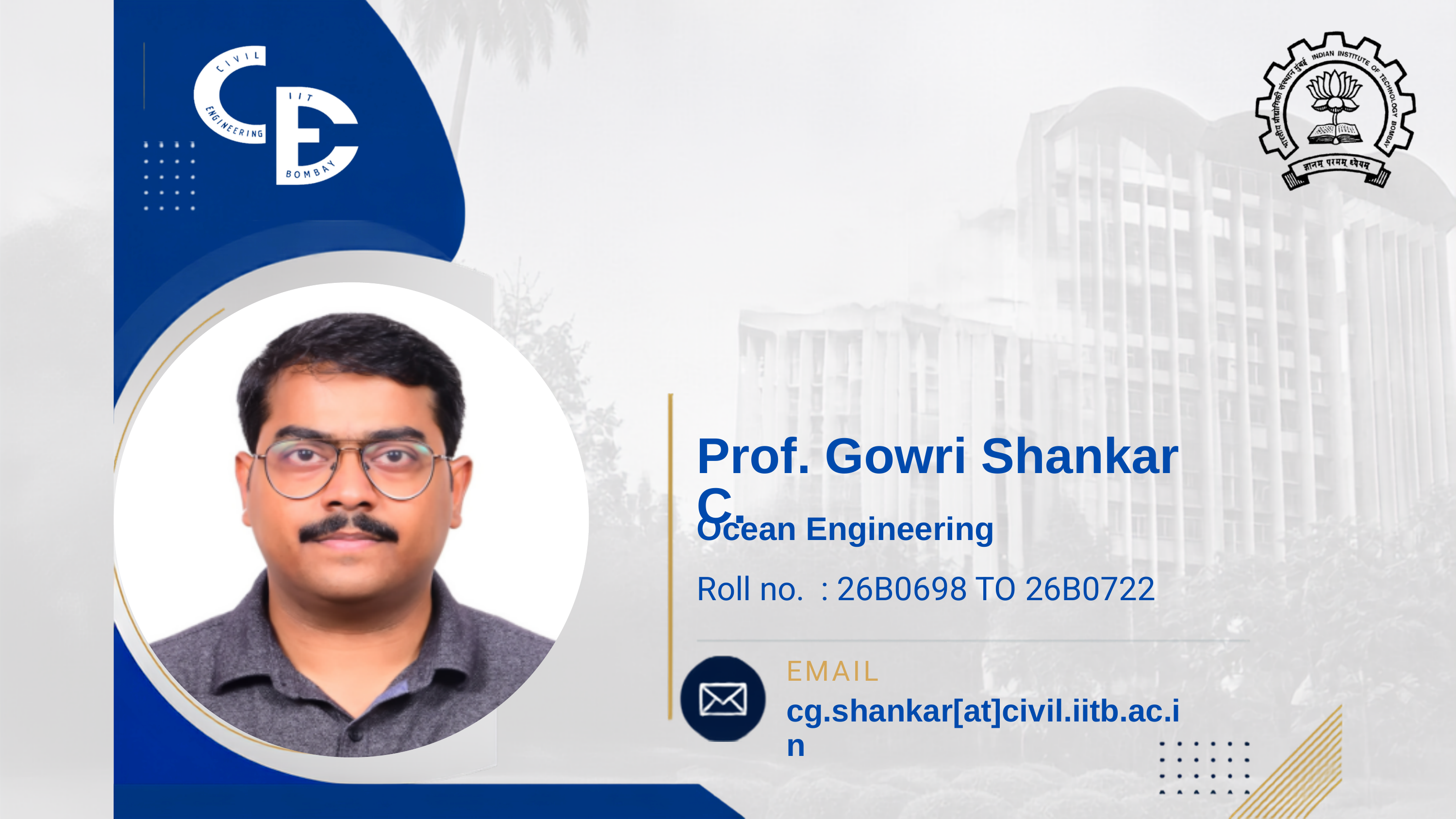

Prof. Gowri Shankar C.
Ocean Engineering

Roll no.  : 26B0698 TO 26B0722

EMAIL

cg.shankar[at]civil.iitb.ac.in